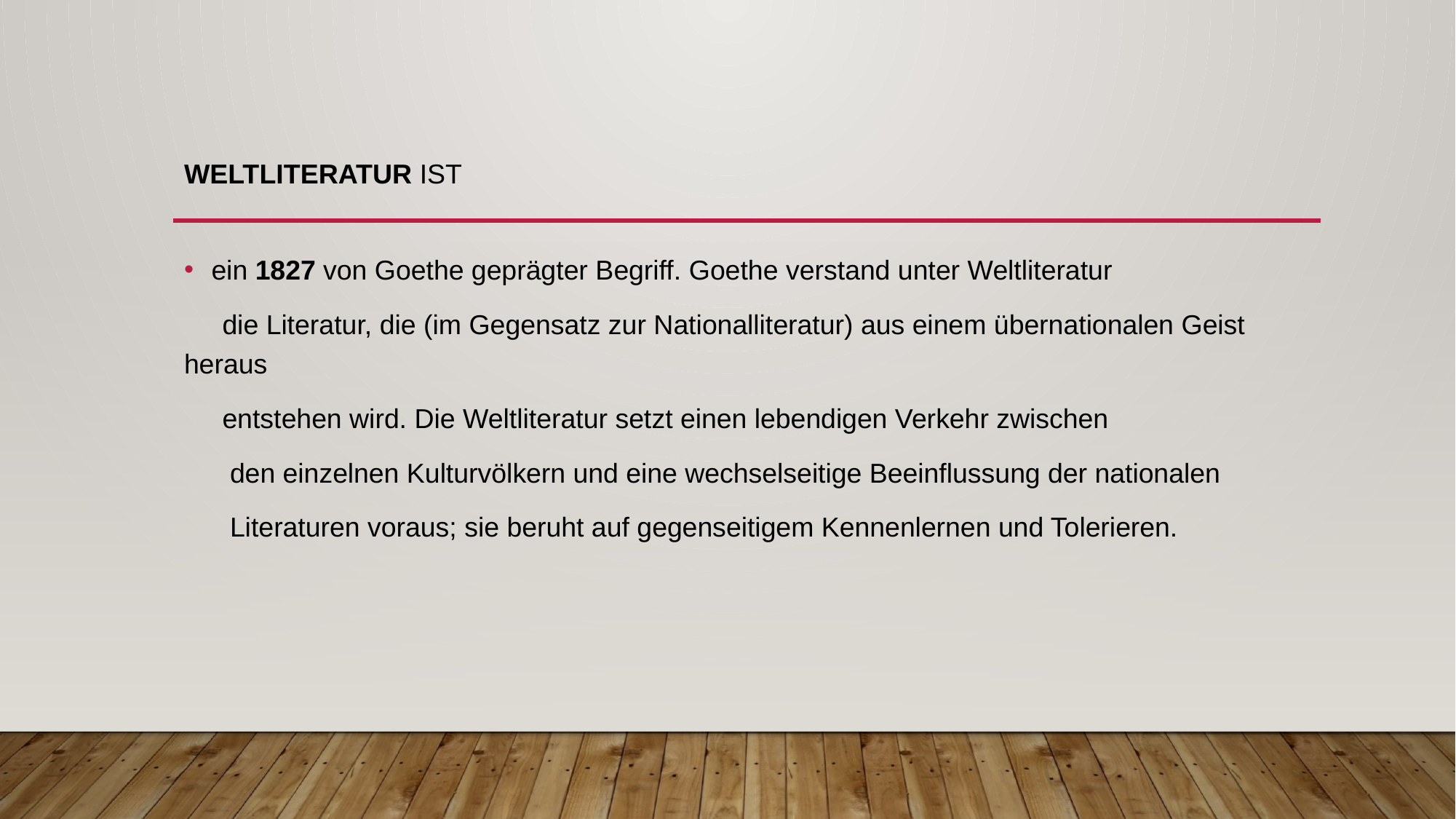

# Weltliteratur ist
ein 1827 von Goethe geprägter Begriff. Goethe verstand unter Weltliteratur
     die Literatur, die (im Gegensatz zur Nationalliteratur) aus einem übernationalen Geist heraus
     entstehen wird. Die Weltliteratur setzt einen lebendigen Verkehr zwischen
      den einzelnen Kulturvölkern und eine wechselseitige Beeinflussung der nationalen
      Literaturen voraus; sie beruht auf gegenseitigem Kennenlernen und Tolerieren.